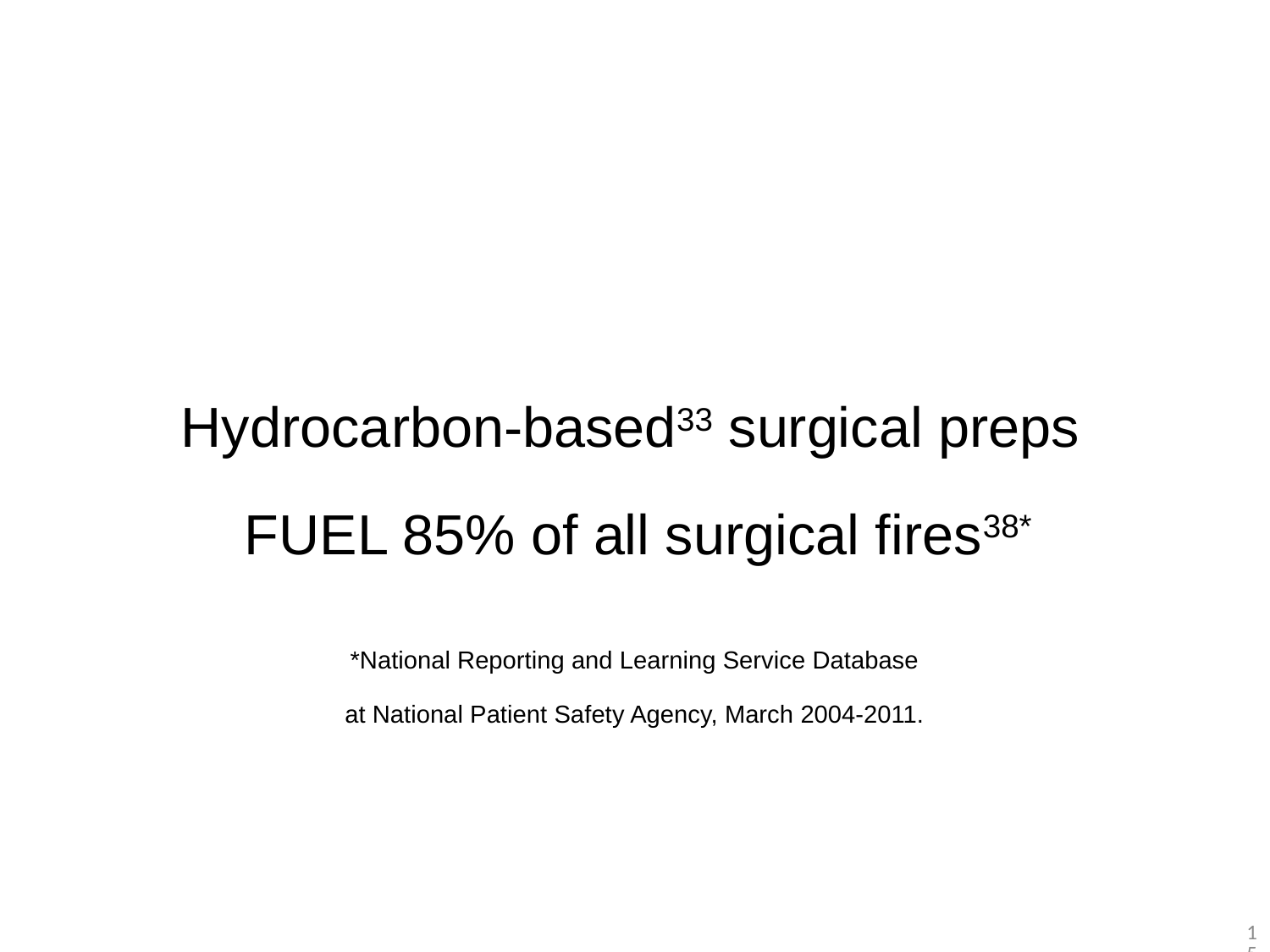

Hydrocarbon-based33 surgical preps
FUEL 85% of all surgical fires38*

*National Reporting and Learning Service Database
at National Patient Safety Agency, March 2004-2011.
15